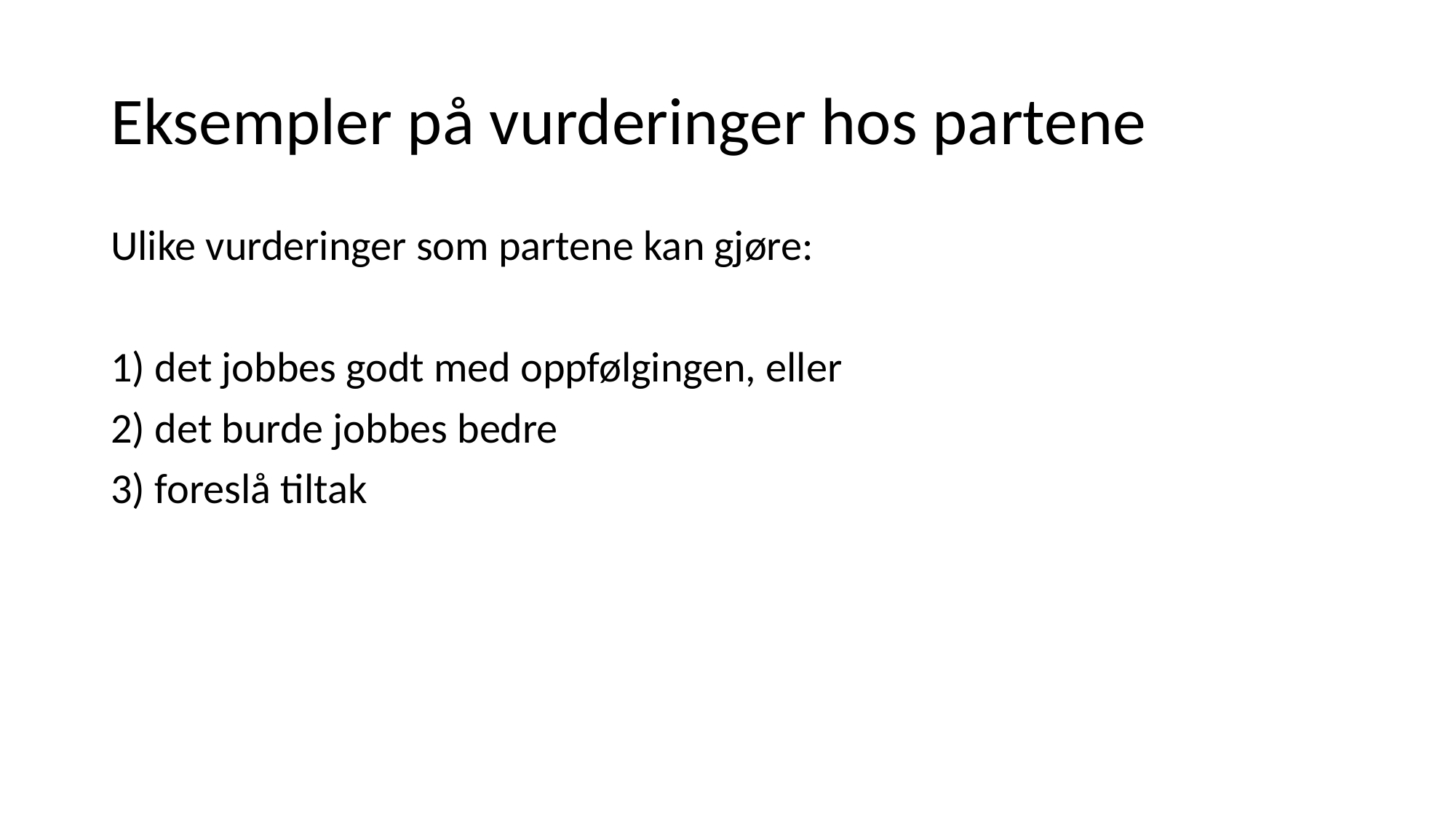

# Eksempler på vurderinger hos partene
Ulike vurderinger som partene kan gjøre:

1) det jobbes godt med oppfølgingen, eller
2) det burde jobbes bedre
3) foreslå tiltak